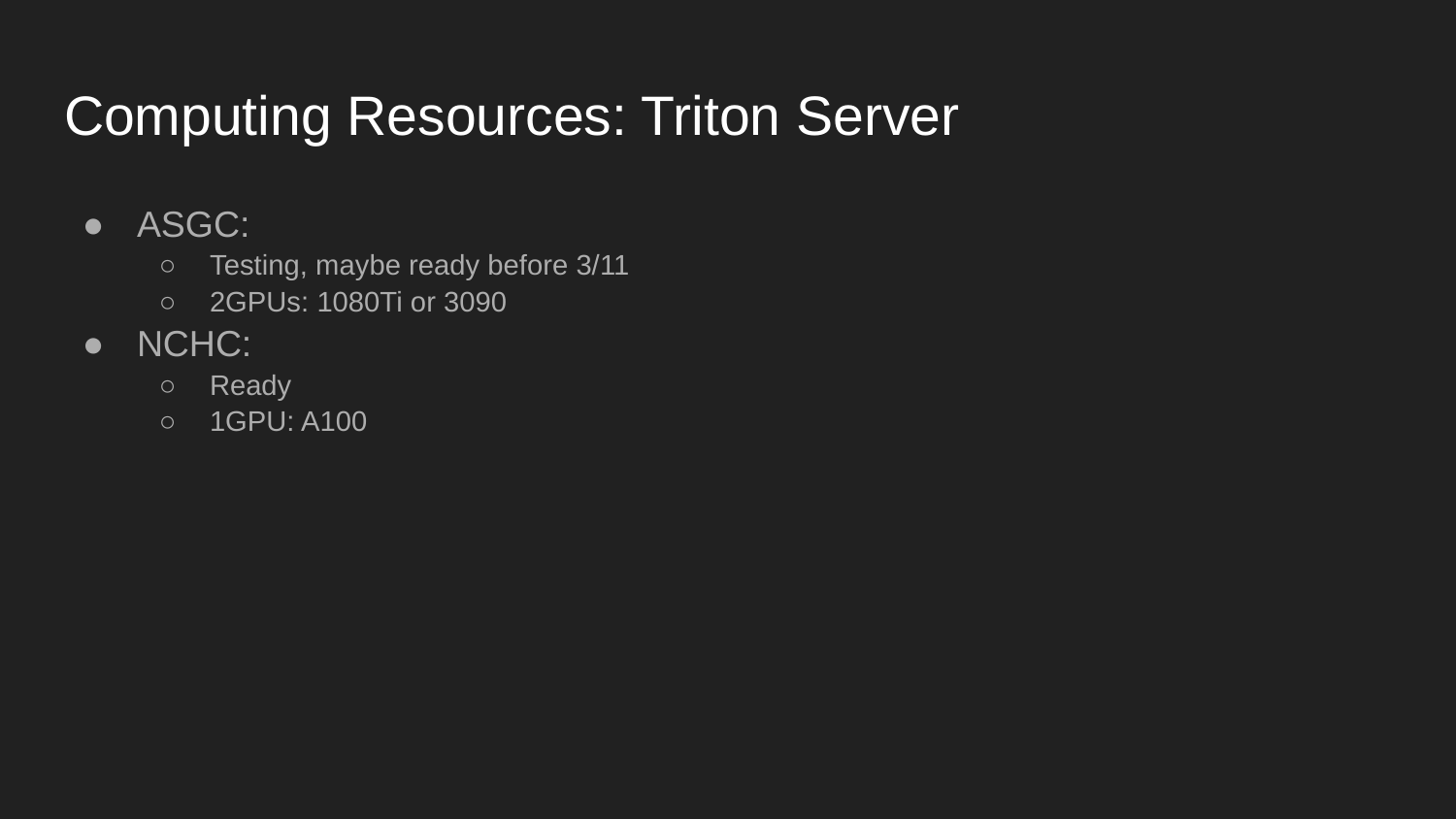

# Computing Resources: Triton Server
ASGC:
Testing, maybe ready before 3/11
2GPUs: 1080Ti or 3090
NCHC:
Ready
1GPU: A100